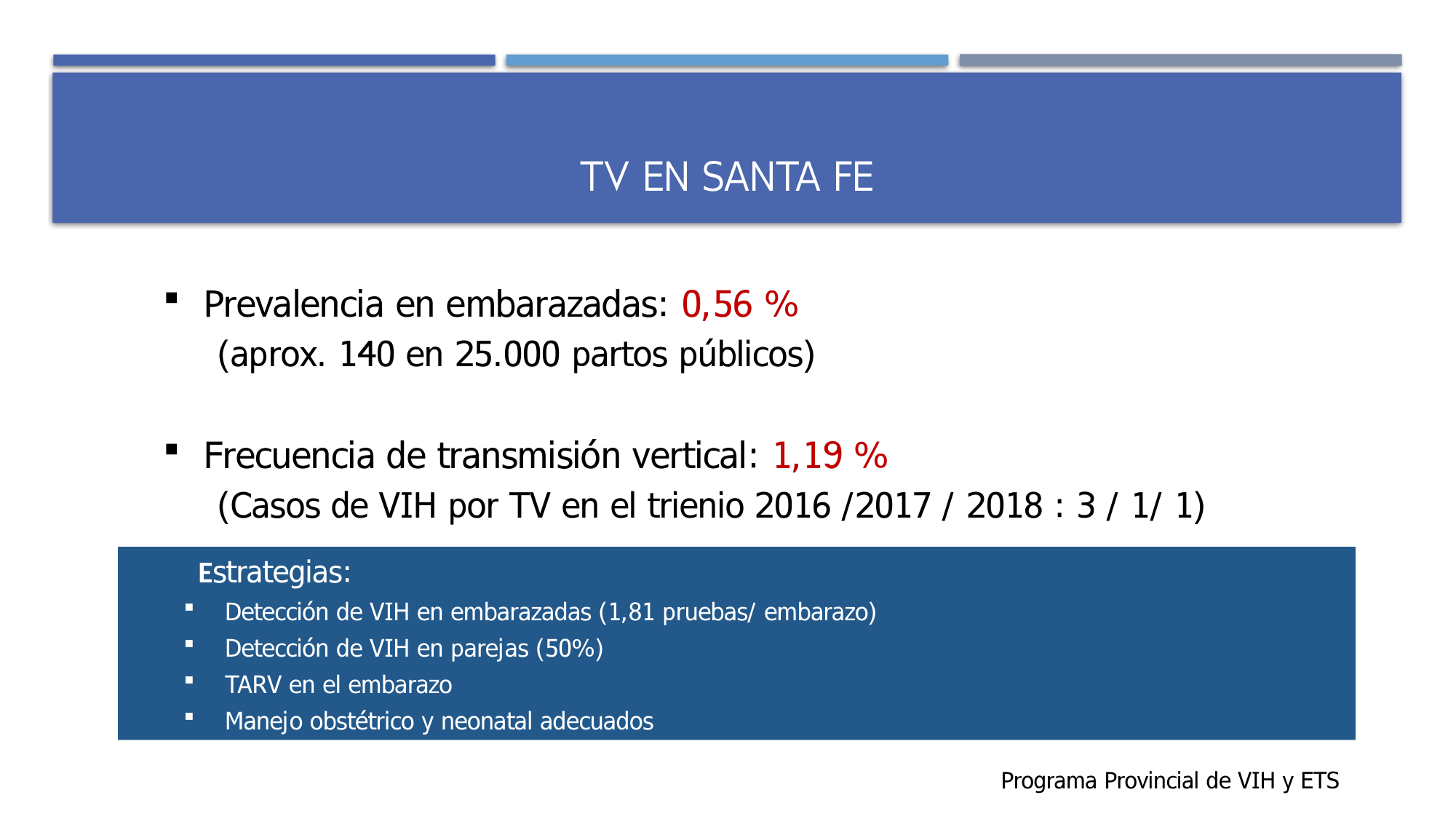

# TV en Santa Fe
Prevalencia en embarazadas: 0,56 %
     (aprox. 140 en 25.000 partos públicos)

Frecuencia de transmisión vertical: 1,19 %
     (Casos de VIH por TV en el trienio 2016 /2017 / 2018 : 3 / 1/ 1)

          Estrategias:
 Detección de VIH en embarazadas (1,81 pruebas/ embarazo)
 Detección de VIH en parejas (50%)
 TARV en el embarazo
 Manejo obstétrico y neonatal adecuados
Programa Provincial de VIH y ETS